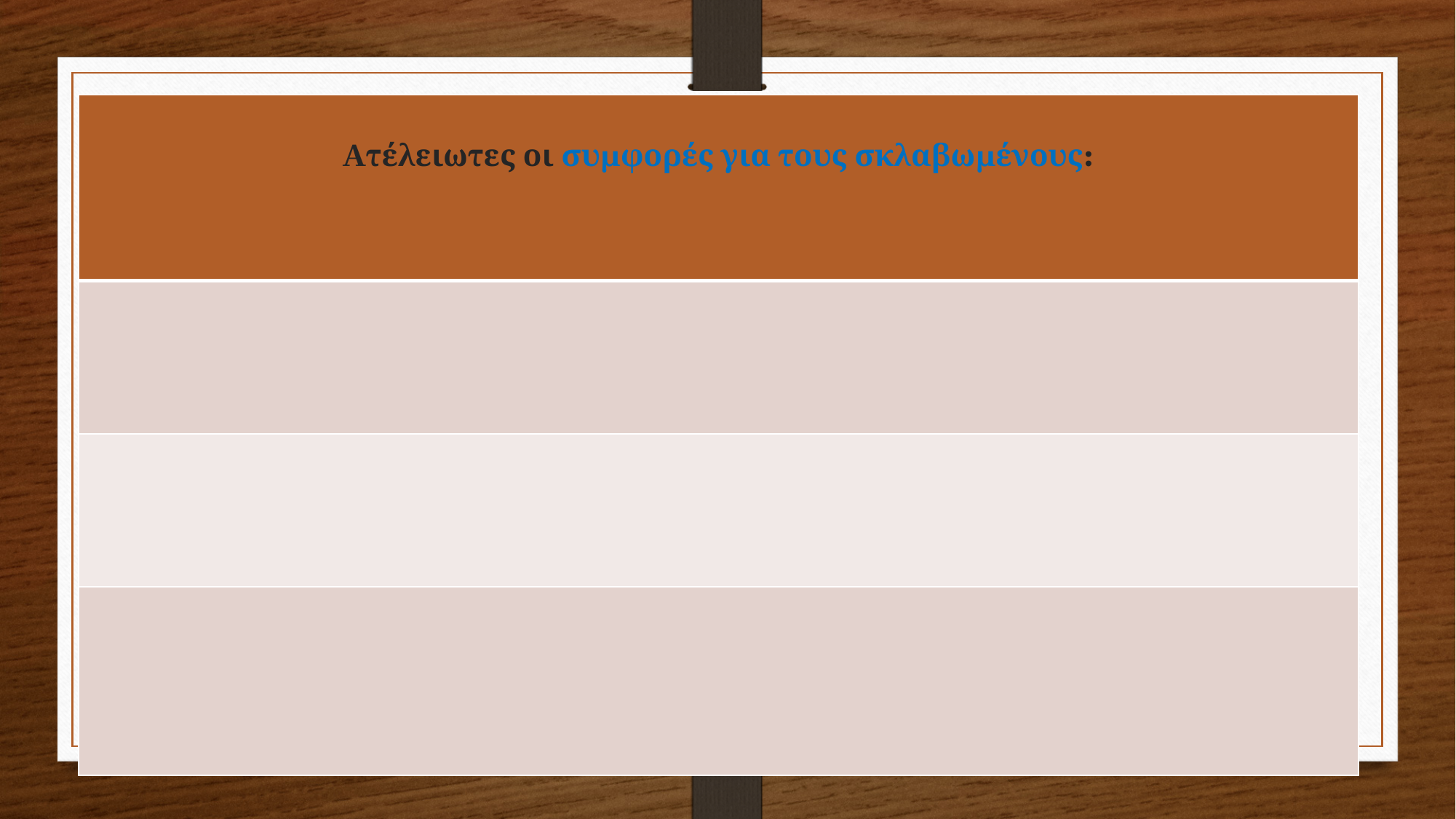

| Ατέλειωτες οι συμφορές για τους σκλαβωμένους: |
| --- |
|  |
|  |
|  |